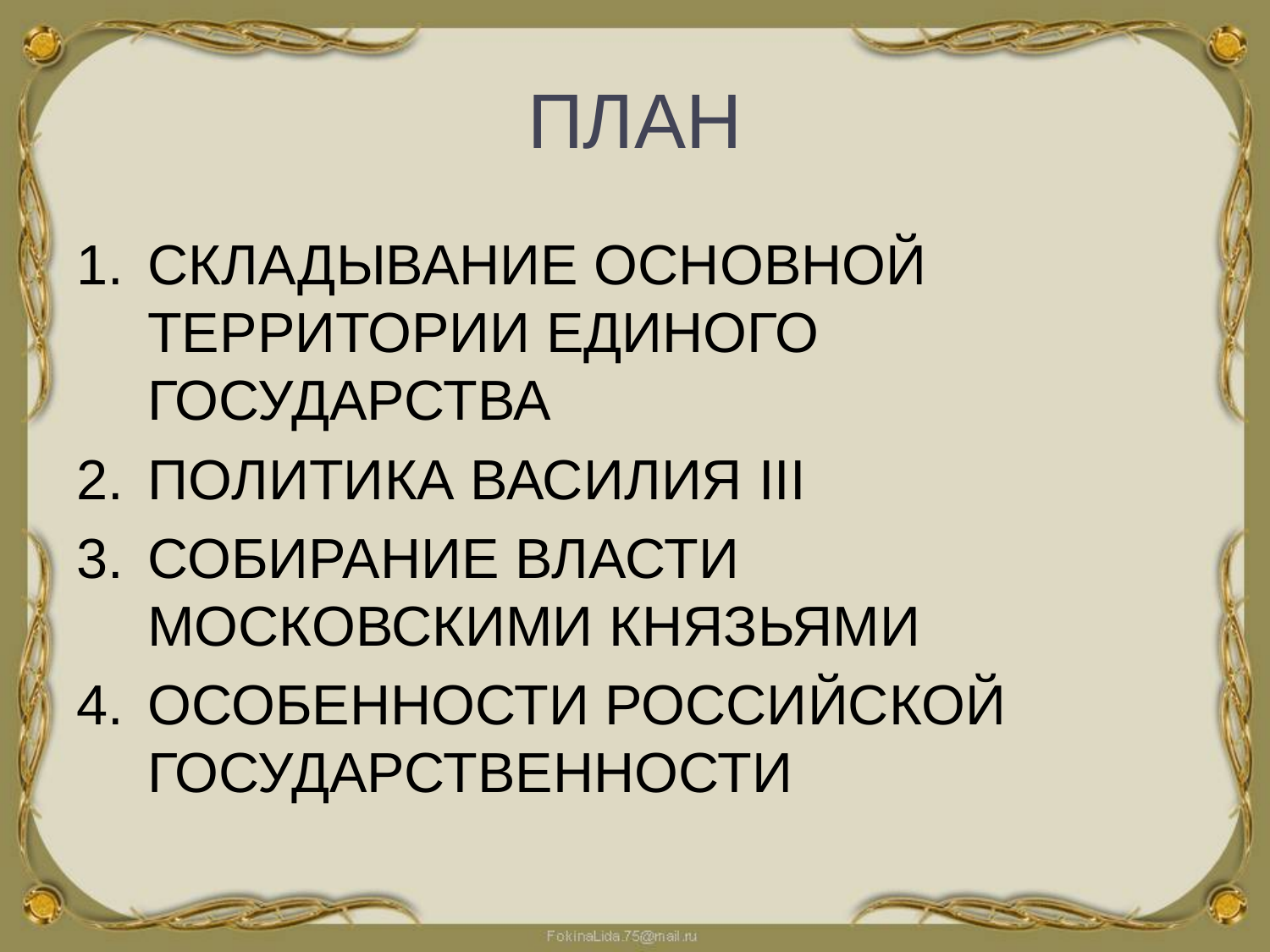

# ПЛАН
СКЛАДЫВАНИЕ ОСНОВНОЙ ТЕРРИТОРИИ ЕДИНОГО ГОСУДАРСТВА
ПОЛИТИКА ВАСИЛИЯ III
СОБИРАНИЕ ВЛАСТИ МОСКОВСКИМИ КНЯЗЬЯМИ
ОСОБЕННОСТИ РОССИЙСКОЙ ГОСУДАРСТВЕННОСТИ